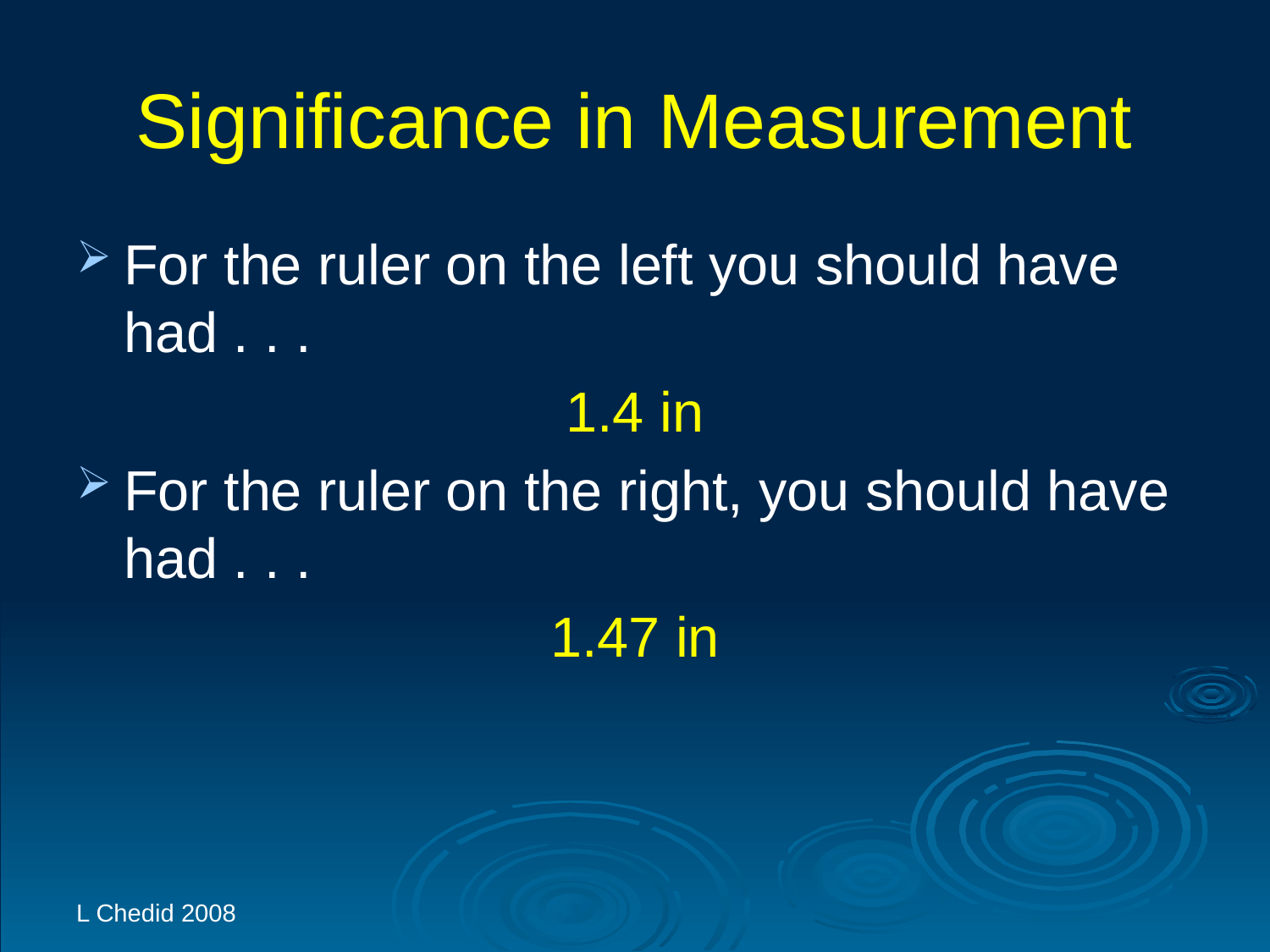

# Significance in Measurement
For the ruler on the left you should have had . . .
1.4 in
For the ruler on the right, you should have had . . .
1.47 in
L Chedid 2008